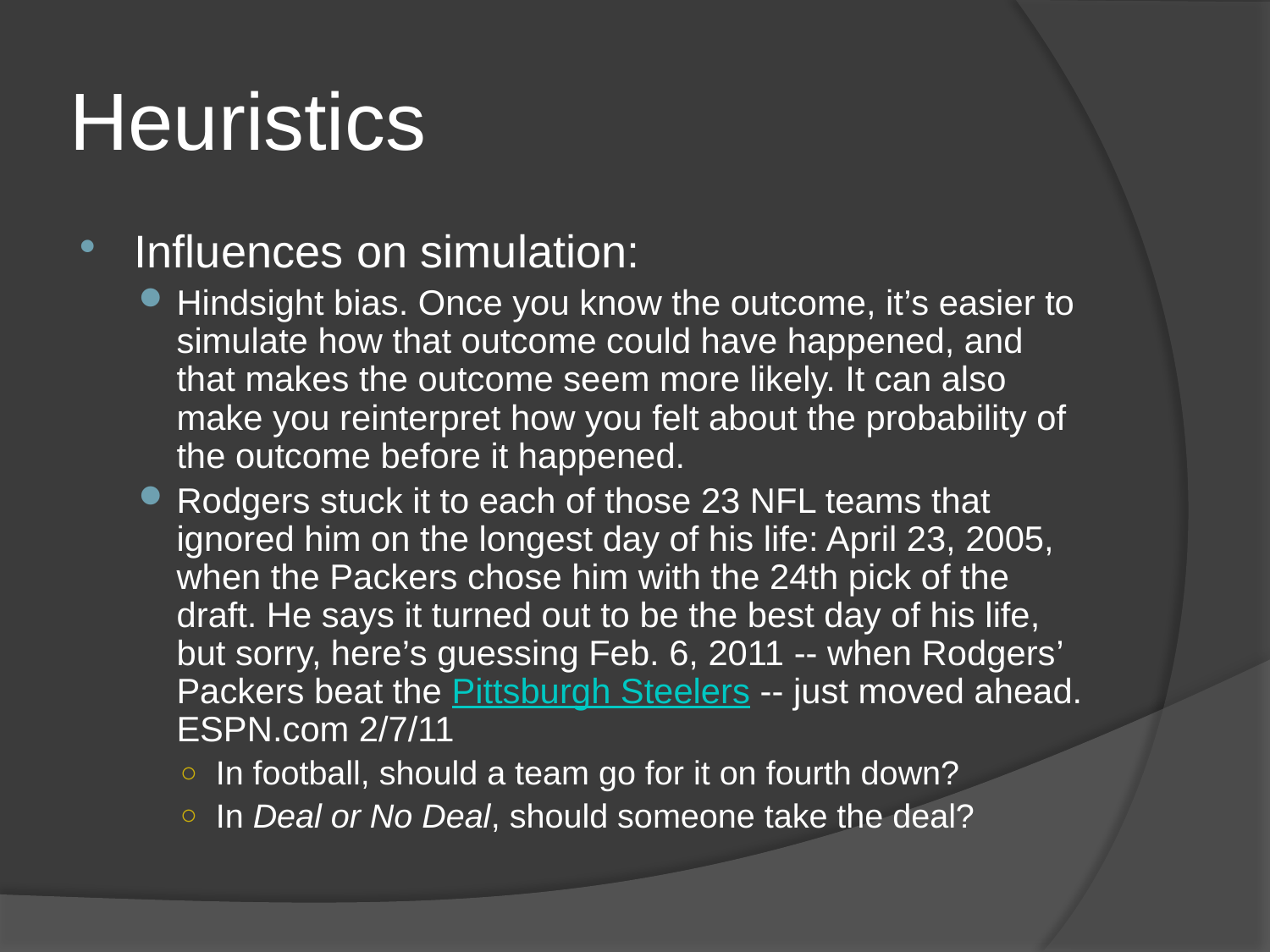

# Heuristics
Influences on simulation:
Hindsight bias. Once you know the outcome, it’s easier to simulate how that outcome could have happened, and that makes the outcome seem more likely. It can also make you reinterpret how you felt about the probability of the outcome before it happened.
Rodgers stuck it to each of those 23 NFL teams that ignored him on the longest day of his life: April 23, 2005, when the Packers chose him with the 24th pick of the draft. He says it turned out to be the best day of his life, but sorry, here’s guessing Feb. 6, 2011 -- when Rodgers’ Packers beat the Pittsburgh Steelers -- just moved ahead. ESPN.com 2/7/11
In football, should a team go for it on fourth down?
In Deal or No Deal, should someone take the deal?